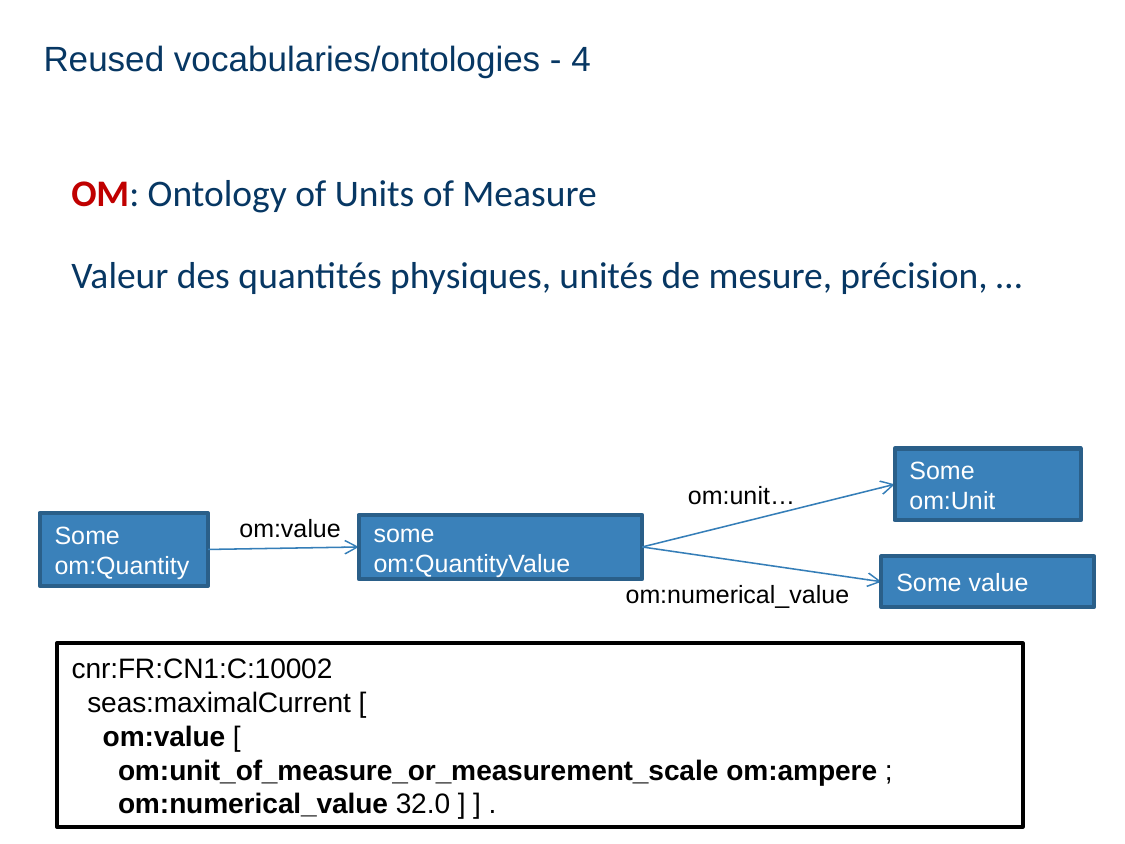

# Reused vocabularies/ontologies - 4
OM: Ontology of Units of Measure

Valeur des quantités physiques, unités de mesure, précision, …

Some
om:Unit
om:unit…
om:value
Some
om:Quantity
some om:QuantityValue
Some value
om:numerical_value
cnr:FR:CN1:C:10002
  seas:maximalCurrent [
    om:value [
      om:unit_of_measure_or_measurement_scale om:ampere ;
      om:numerical_value 32.0 ] ] .